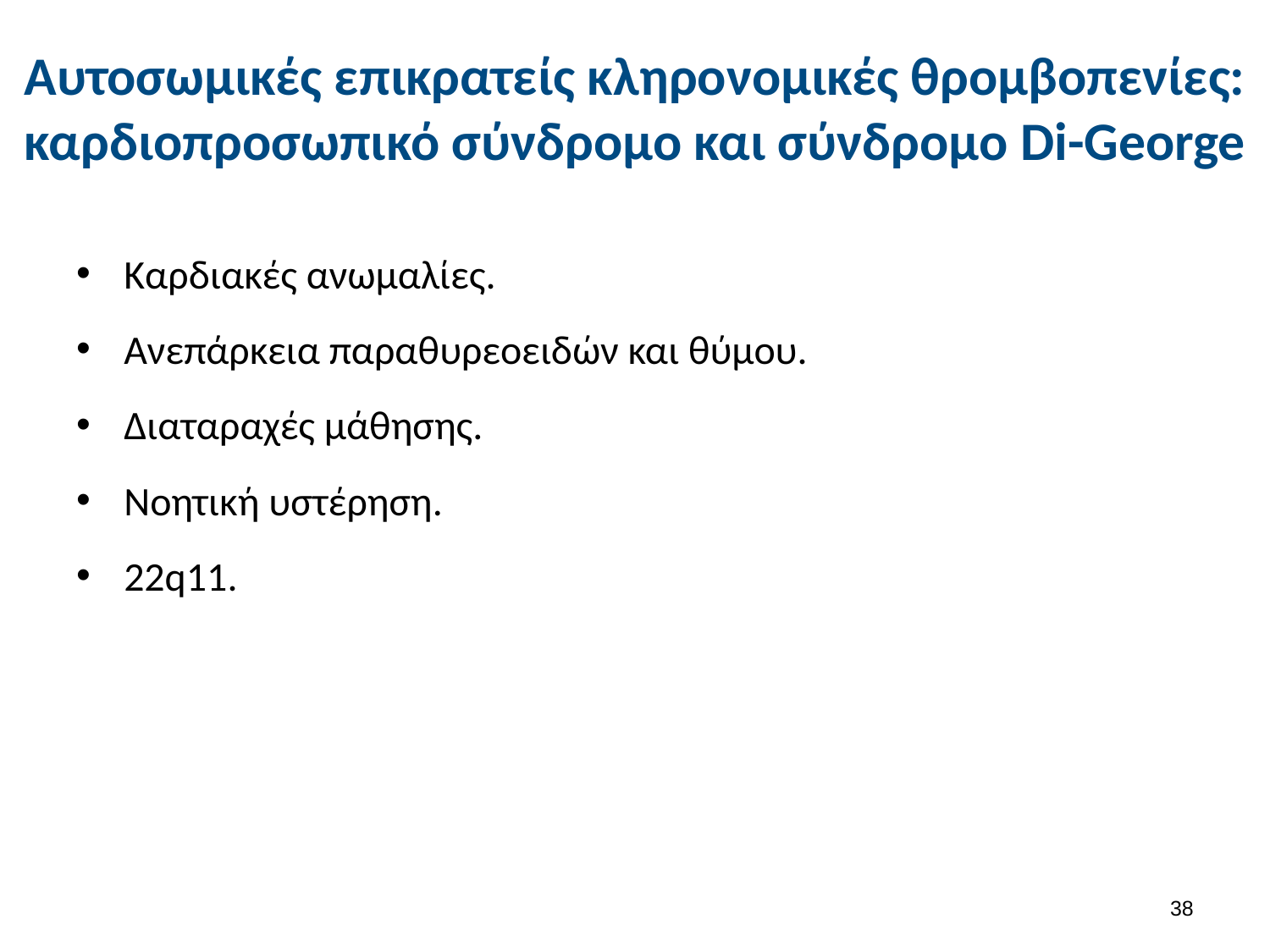

# Αυτοσωμικές επικρατείς κληρονομικές θρομβοπενίες: καρδιοπροσωπικό σύνδρομο και σύνδρομο Di-George
Καρδιακές ανωμαλίες.
Ανεπάρκεια παραθυρεοειδών και θύμου.
Διαταραχές μάθησης.
Νοητική υστέρηση.
22q11.
38